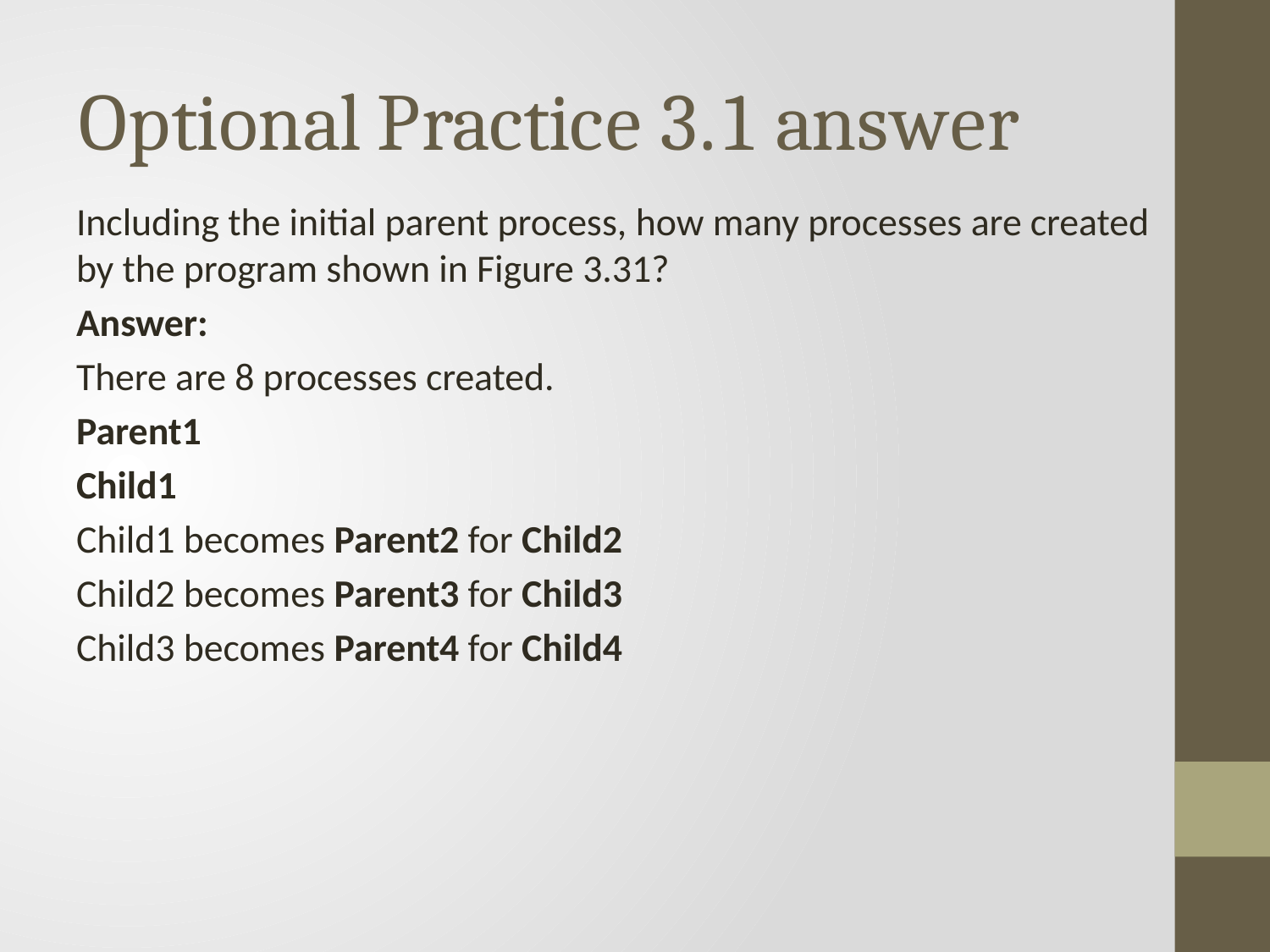

# Optional Practice 3.1 answer
Including the initial parent process, how many processes are created by the program shown in Figure 3.31?
Answer:
There are 8 processes created.
Parent1
Child1
Child1 becomes Parent2 for Child2
Child2 becomes Parent3 for Child3
Child3 becomes Parent4 for Child4